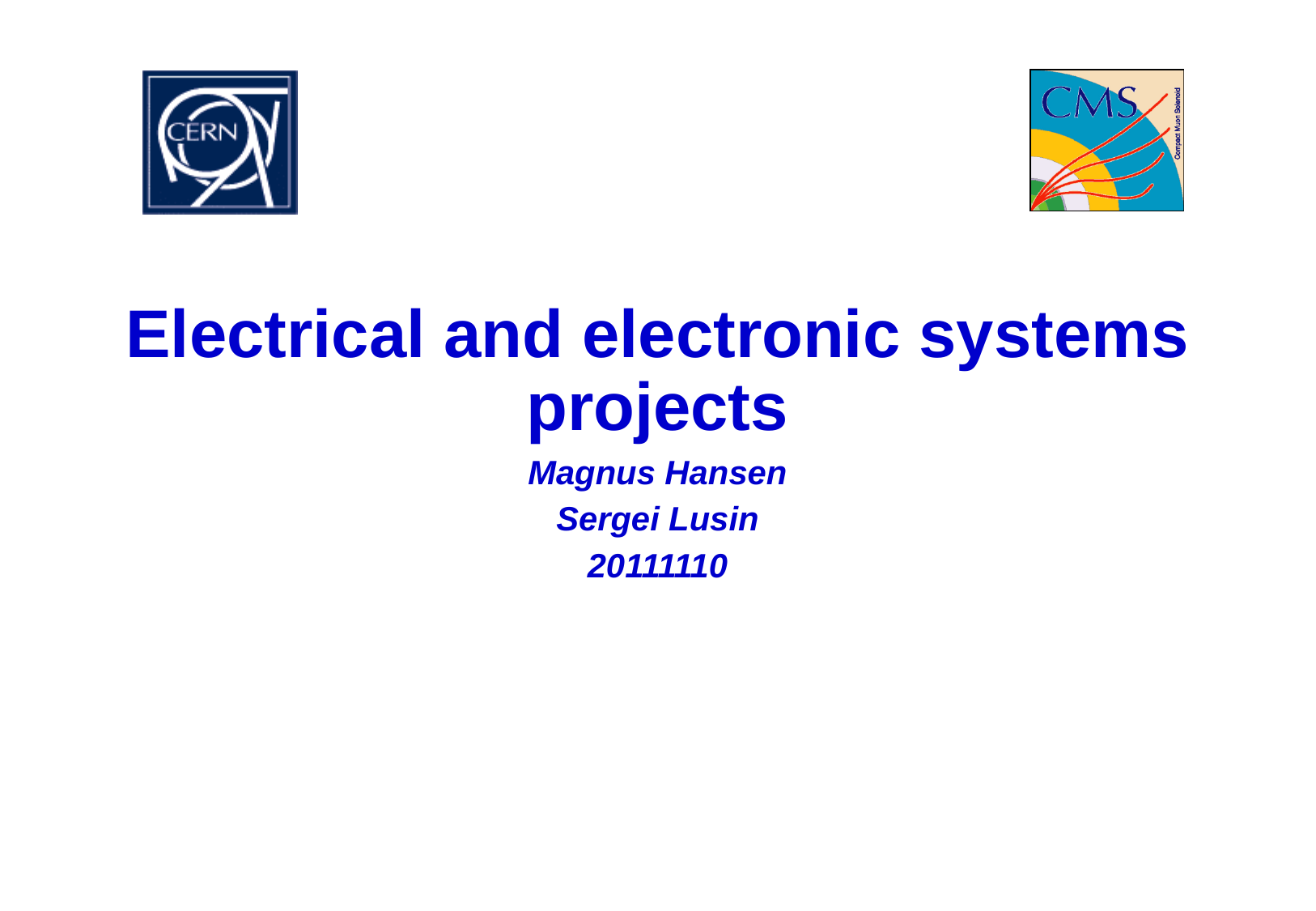

#
Electrical and electronic systems projects
Magnus Hansen
Sergei Lusin
20111110